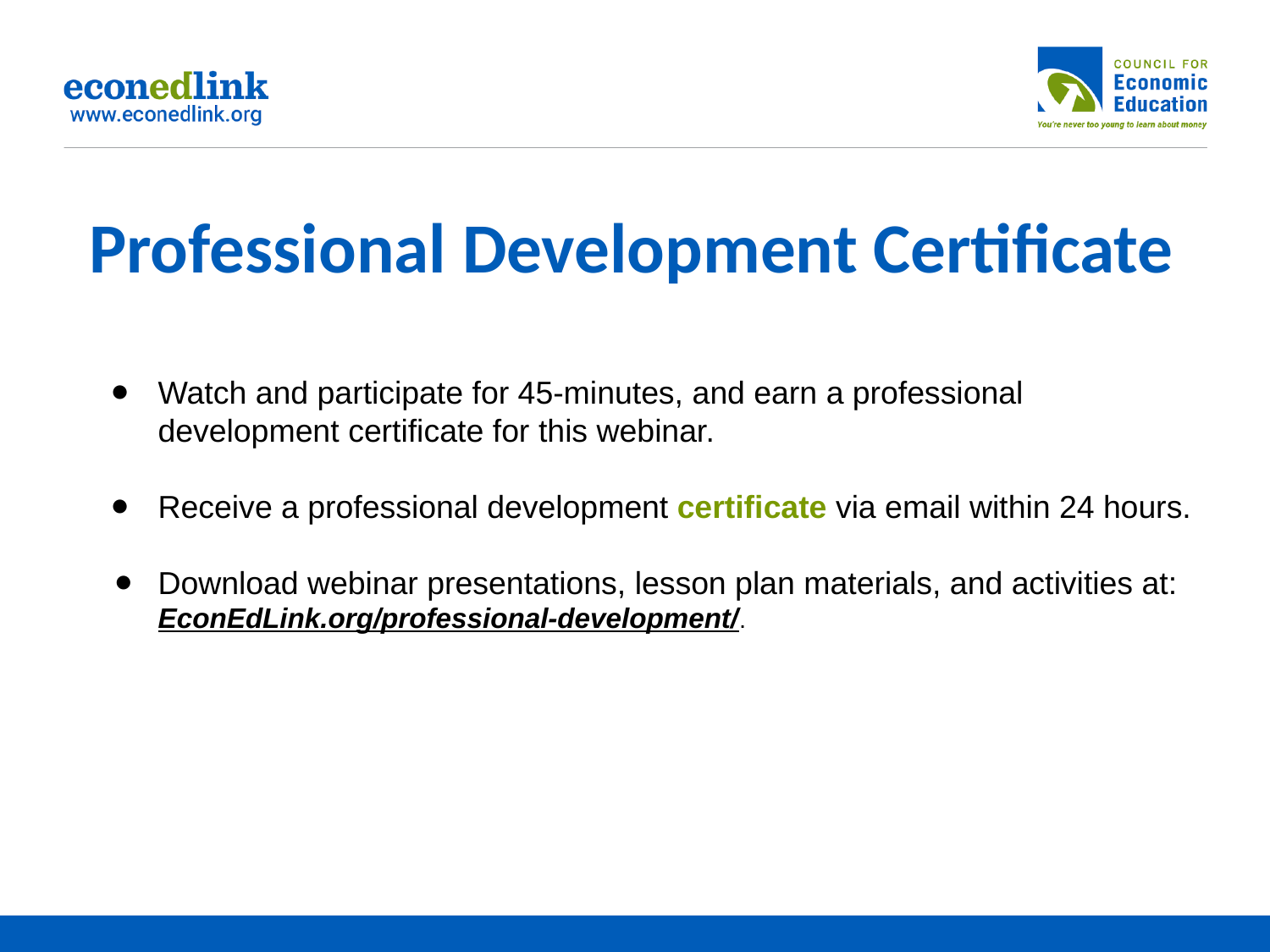

# Professional Development Certificate

Watch and participate for 45-minutes, and earn a professional development certificate for this webinar.

Receive a professional development certificate via email within 24 hours.

Download webinar presentations, lesson plan materials, and activities at: EconEdLink.org/professional-development/.